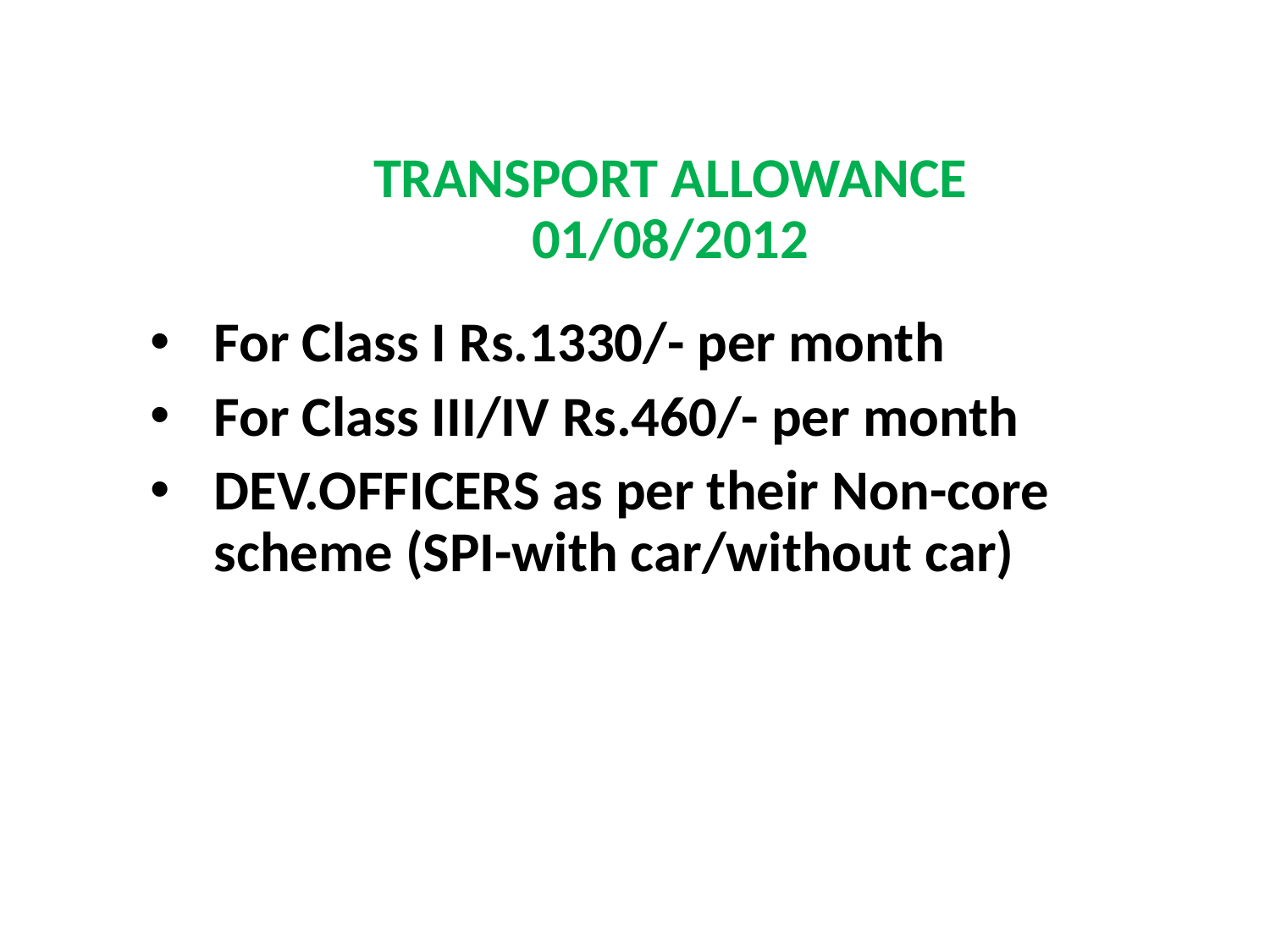

# TRANSPORT ALLOWANCE 01/08/2012
For Class I Rs.1330/- per month
For Class III/IV Rs.460/- per month
DEV.OFFICERS as per their Non-core scheme (SPI-with car/without car)